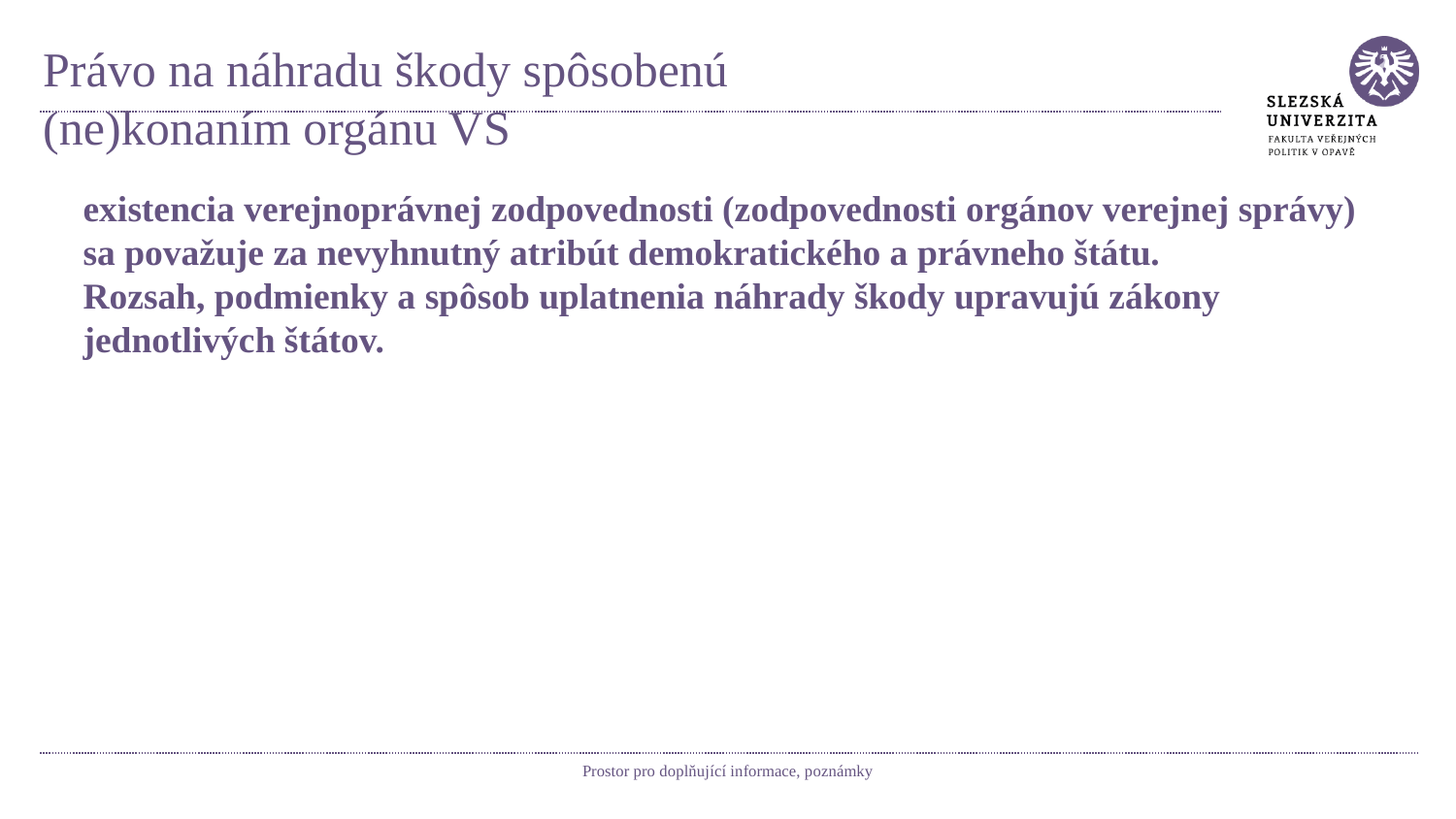

# Právo na náhradu škody spôsobenú (ne)konaním orgánu VS

existencia verejnoprávnej zodpovednosti (zodpovednosti orgánov verejnej správy) sa považuje za nevyhnutný atribút demokratického a právneho štátu.
Rozsah, podmienky a spôsob uplatnenia náhrady škody upravujú zákony jednotlivých štátov.
Prostor pro doplňující informace, poznámky